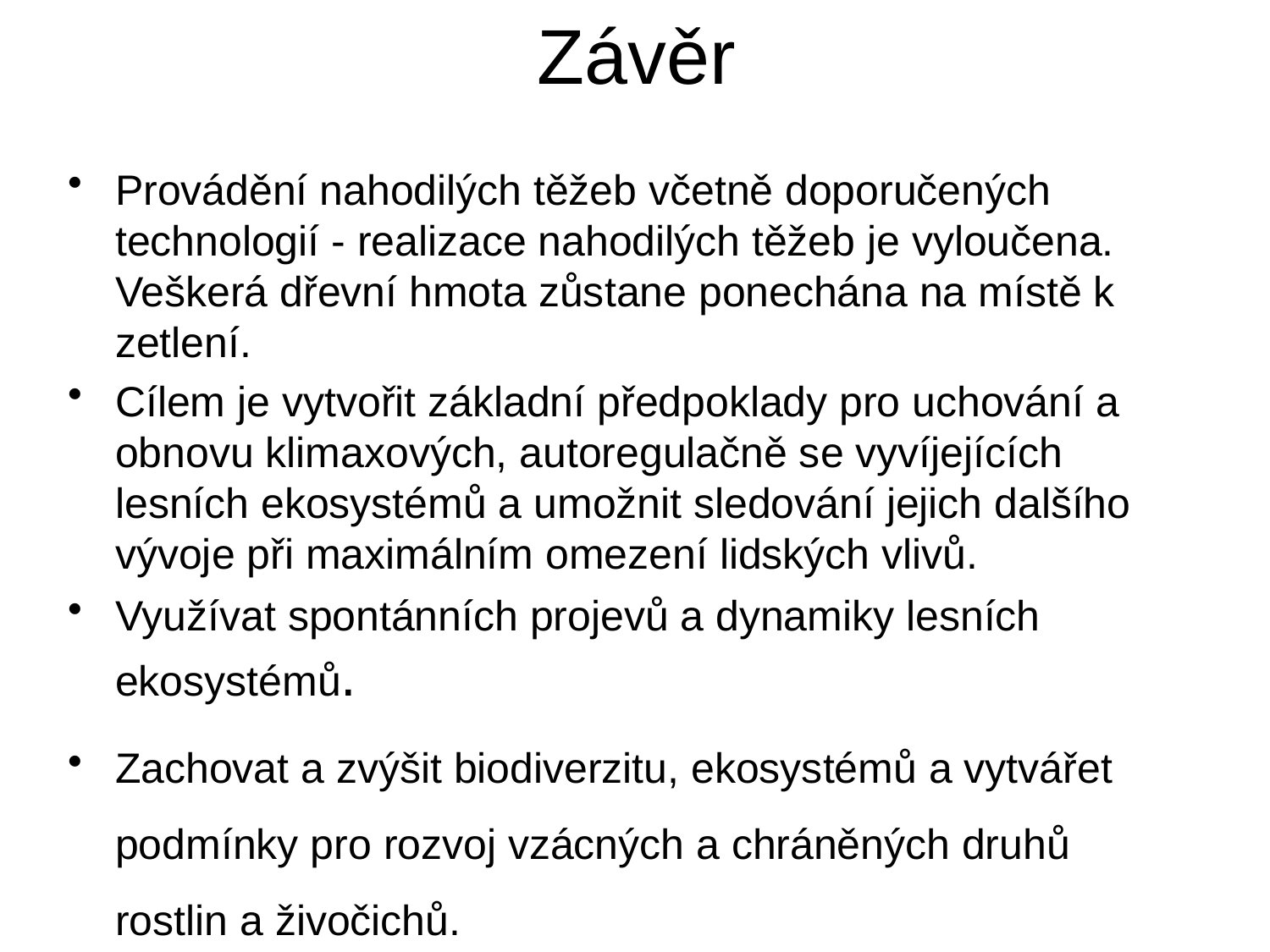

# Závěr
Provádění nahodilých těžeb včetně doporučených technologií - realizace nahodilých těžeb je vyloučena. Veškerá dřevní hmota zůstane ponechána na místě k zetlení.
Cílem je vytvořit základní předpoklady pro uchování a obnovu klimaxových, autoregulačně se vyvíjejících lesních ekosystémů a umožnit sledování jejich dalšího vývoje při maximálním omezení lidských vlivů.
Využívat spontánních projevů a dynamiky lesních ekosystémů.
Zachovat a zvýšit biodiverzitu, ekosystémů a vytvářet podmínky pro rozvoj vzácných a chráněných druhů rostlin a živočichů.